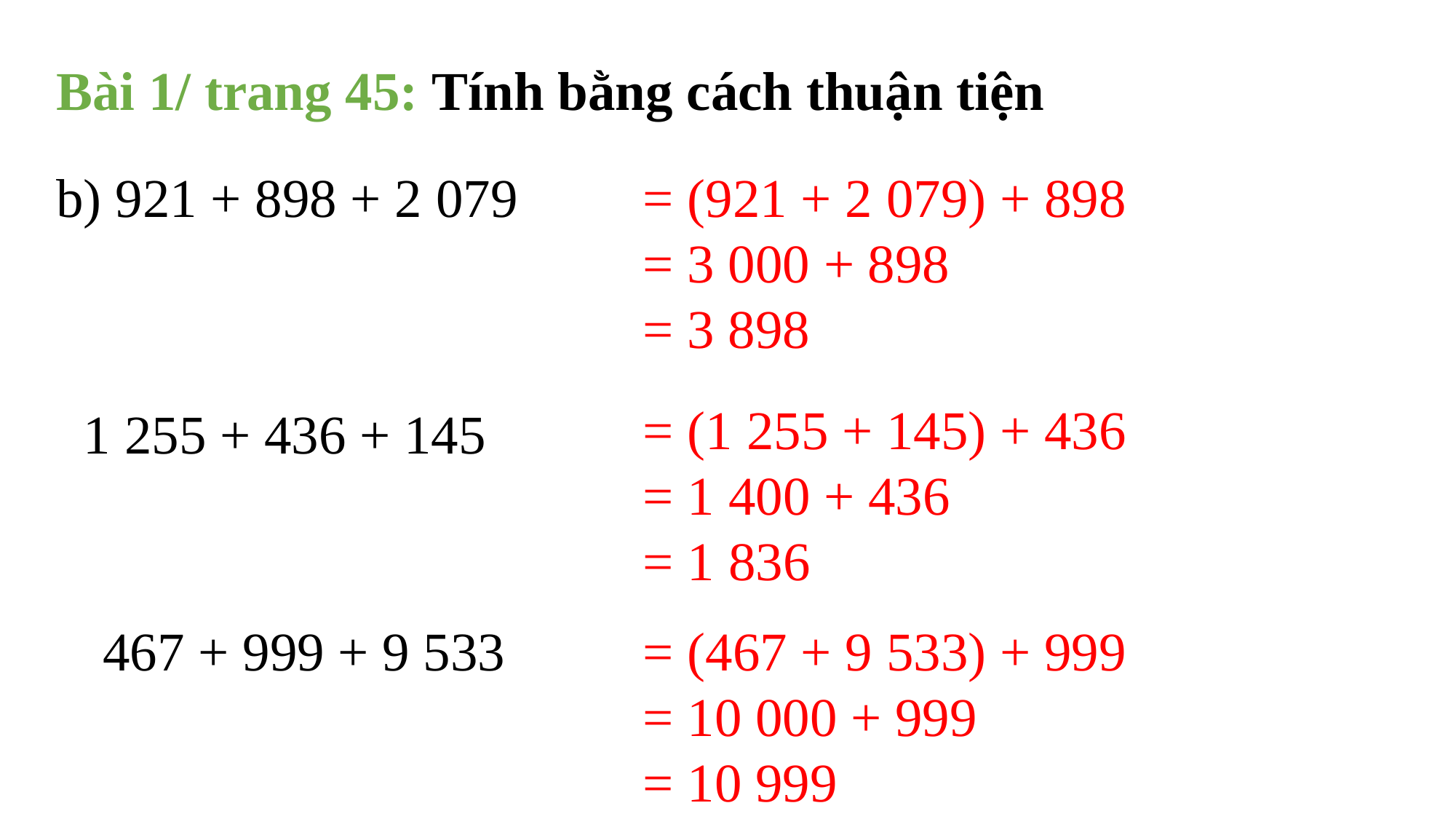

Bài 1/ trang 45: Tính bằng cách thuận tiện
b) 921 + 898 + 2 079
= (921 + 2 079) + 898
= 3 000 + 898
= 3 898
= (1 255 + 145) + 436
= 1 400 + 436
= 1 836
 1 255 + 436 + 145
467 + 999 + 9 533
= (467 + 9 533) + 999
= 10 000 + 999
= 10 999